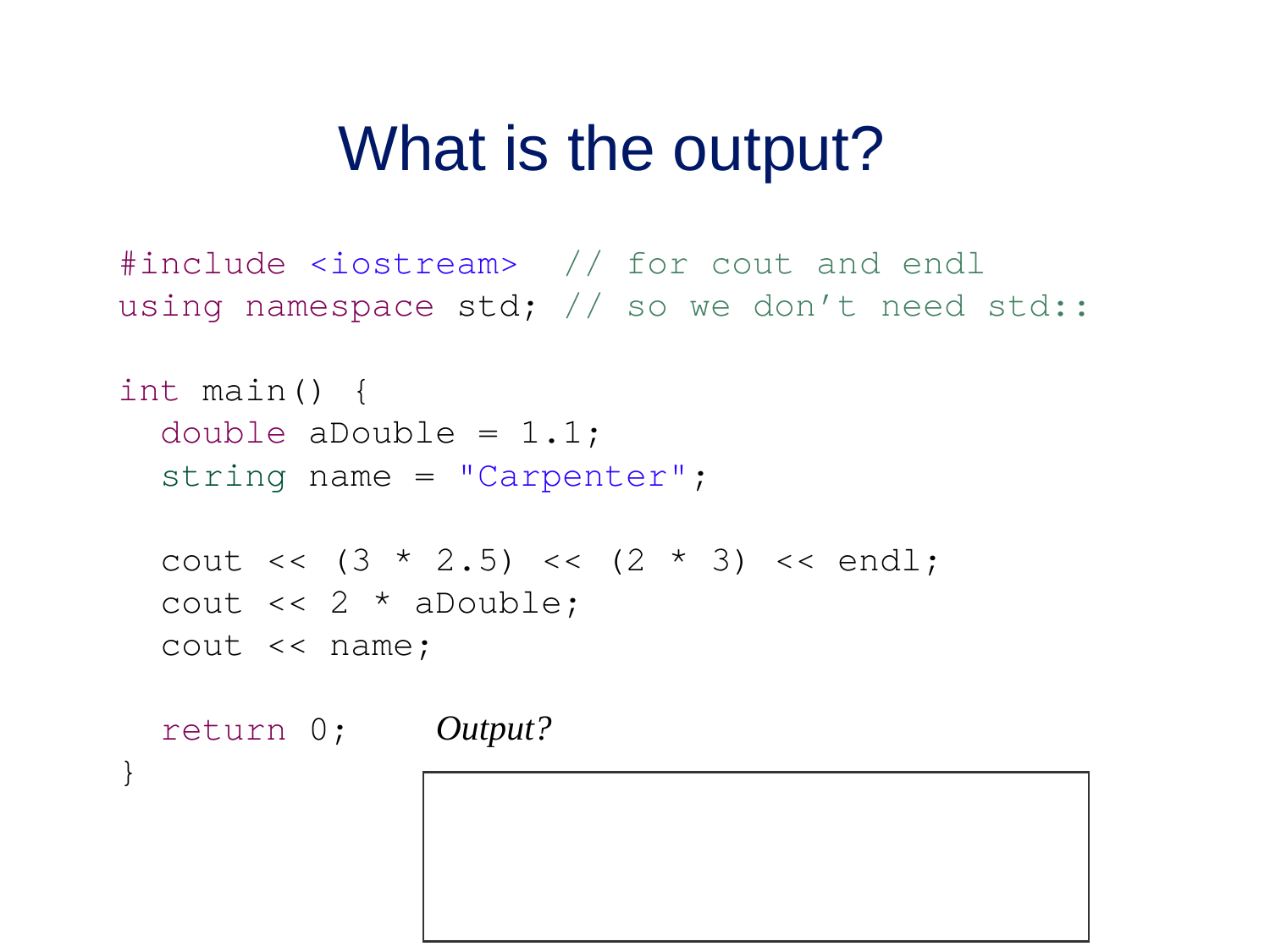

# What is the output?
#include <iostream>  // for cout and endl
using namespace std; // so we don’t need std::

int main() {
  double aDouble = 1.1;
  string name = "Carpenter";

  cout << (3 * 2.5) << (2 * 3) << endl;
  cout << 2 * aDouble;
  cout << name;

  return 0;    Output?
}